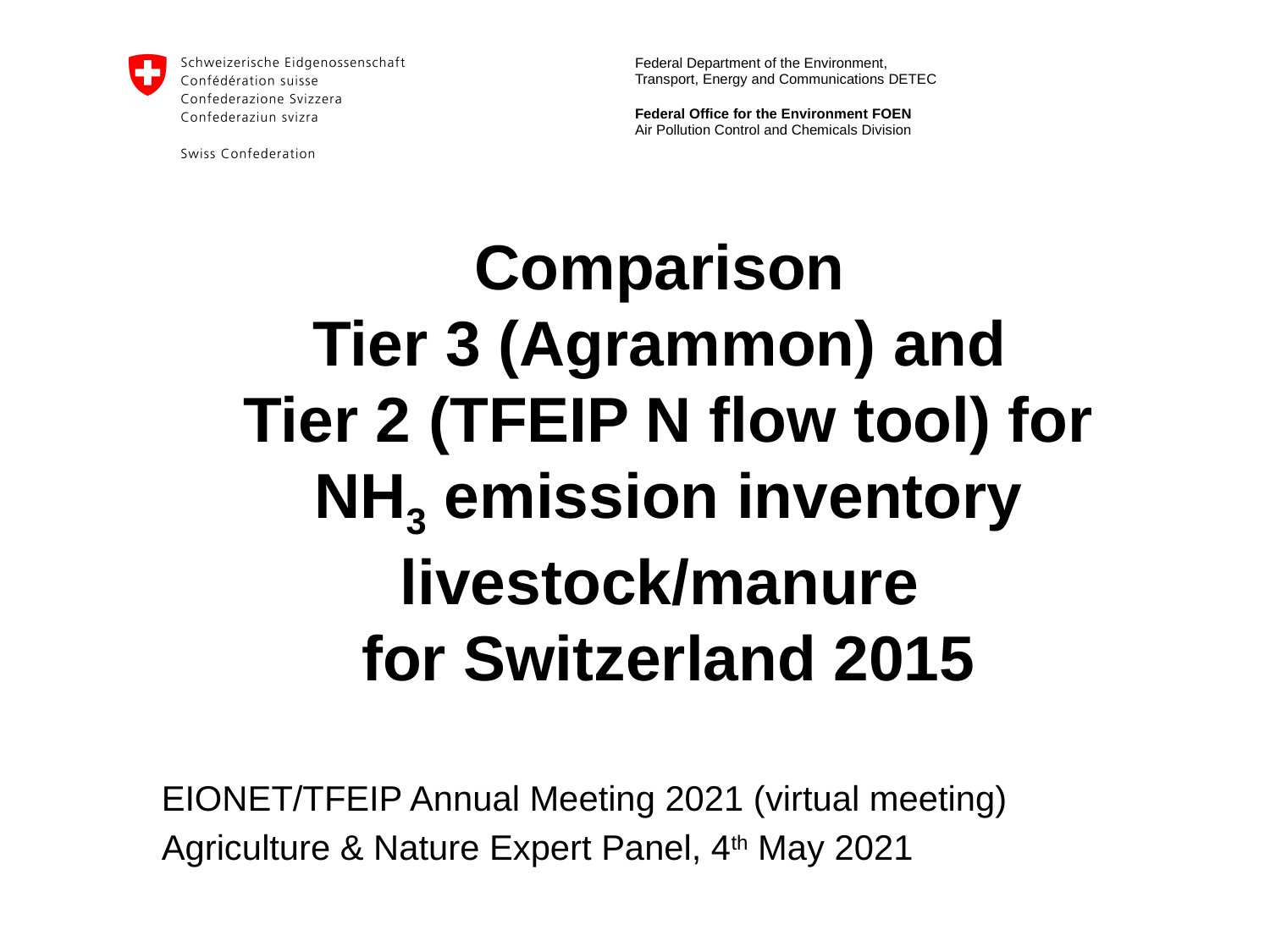

# Comparison Tier 3 (Agrammon) and Tier 2 (TFEIP N flow tool) for NH3 emission inventory livestock/manure for Switzerland 2015
EIONET/TFEIP Annual Meeting 2021 (virtual meeting)
Agriculture & Nature Expert Panel, 4th May 2021